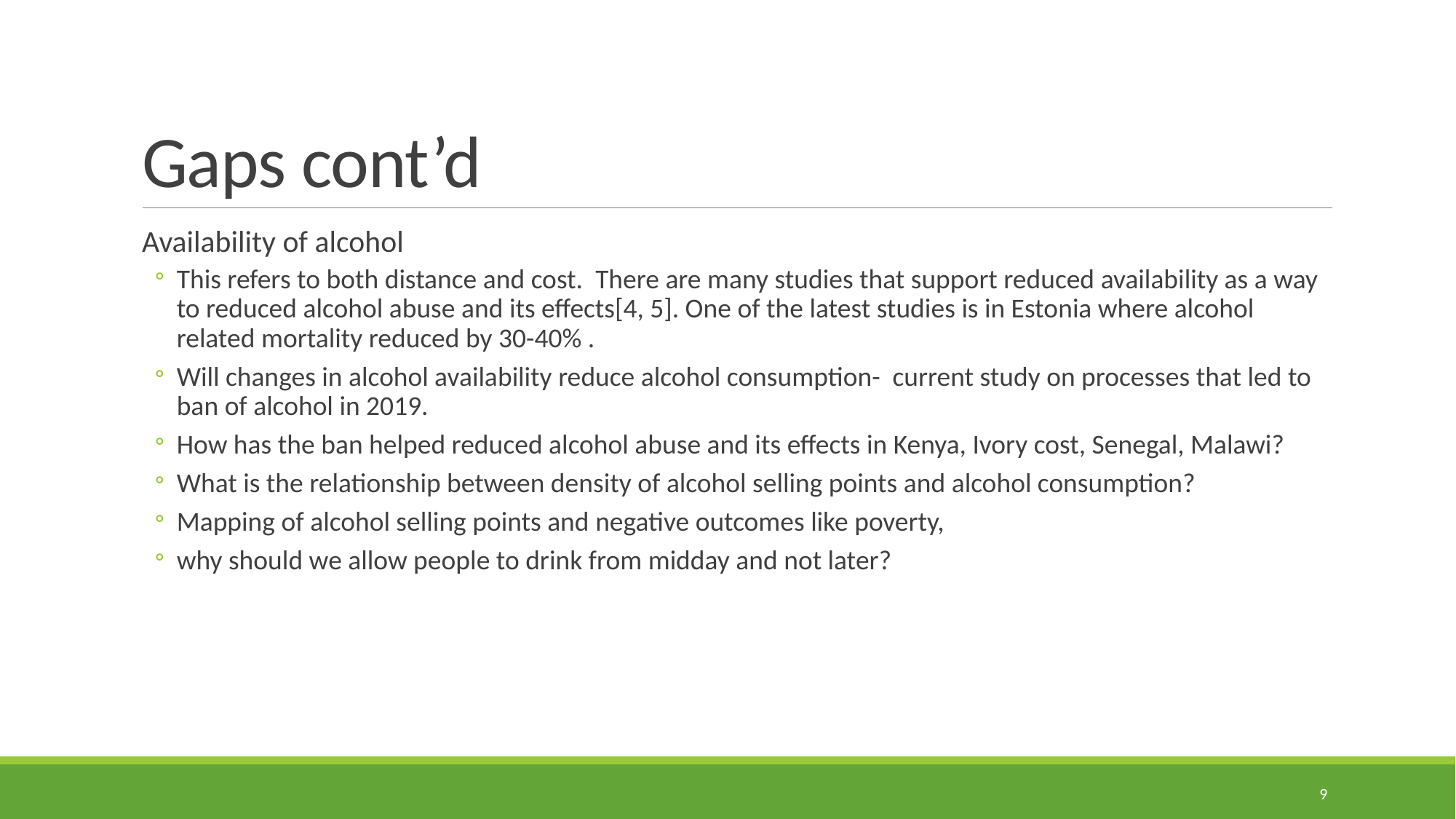

# Gaps cont’d
Availability of alcohol
This refers to both distance and cost.  There are many studies that support reduced availability as a way to reduced alcohol abuse and its effects[4, 5]. One of the latest studies is in Estonia where alcohol related mortality reduced by 30-40% .
Will changes in alcohol availability reduce alcohol consumption-  current study on processes that led to ban of alcohol in 2019.
How has the ban helped reduced alcohol abuse and its effects in Kenya, Ivory cost, Senegal, Malawi?
What is the relationship between density of alcohol selling points and alcohol consumption?
Mapping of alcohol selling points and negative outcomes like poverty,
why should we allow people to drink from midday and not later?

9